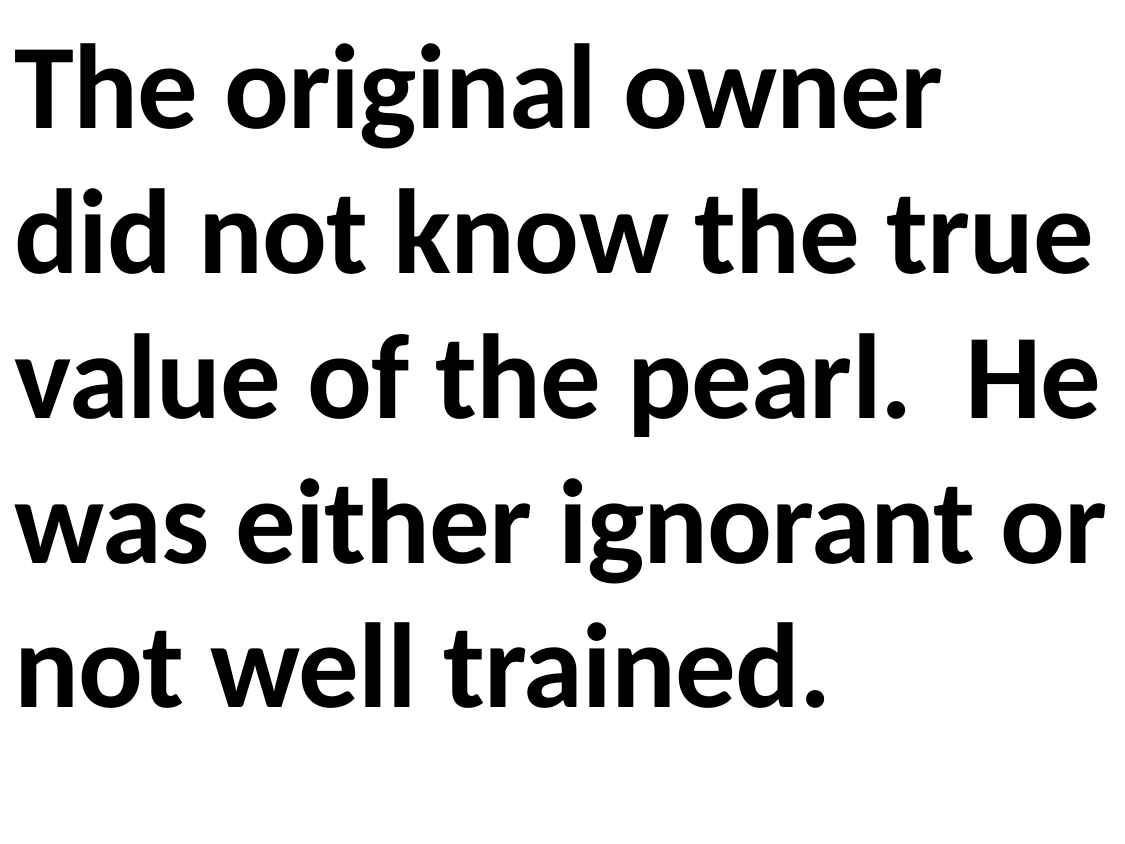

The original owner did not know the true value of the pearl.  He was either ignorant or not well trained.